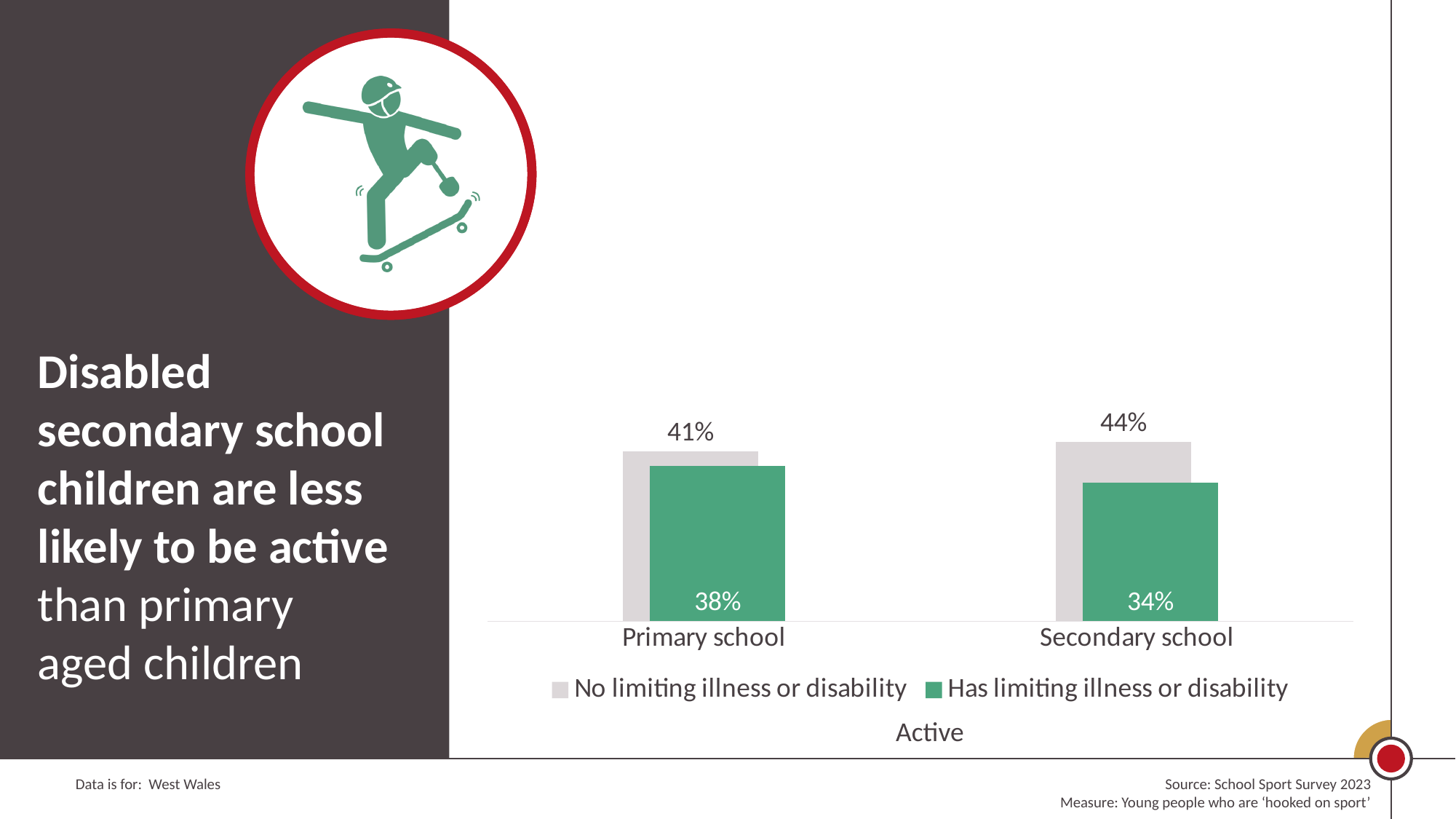

### Chart

| Category | No limiting illness or disability | Has limiting illness or disability |
|---|---|---|
| Primary school | 0.4149800638221322 | 0.3807841724047007 |
| Secondary school | 0.43834900242127744 | 0.3390526826368137 |
Disabled secondary school children are less likely to be active than primary aged children

Active